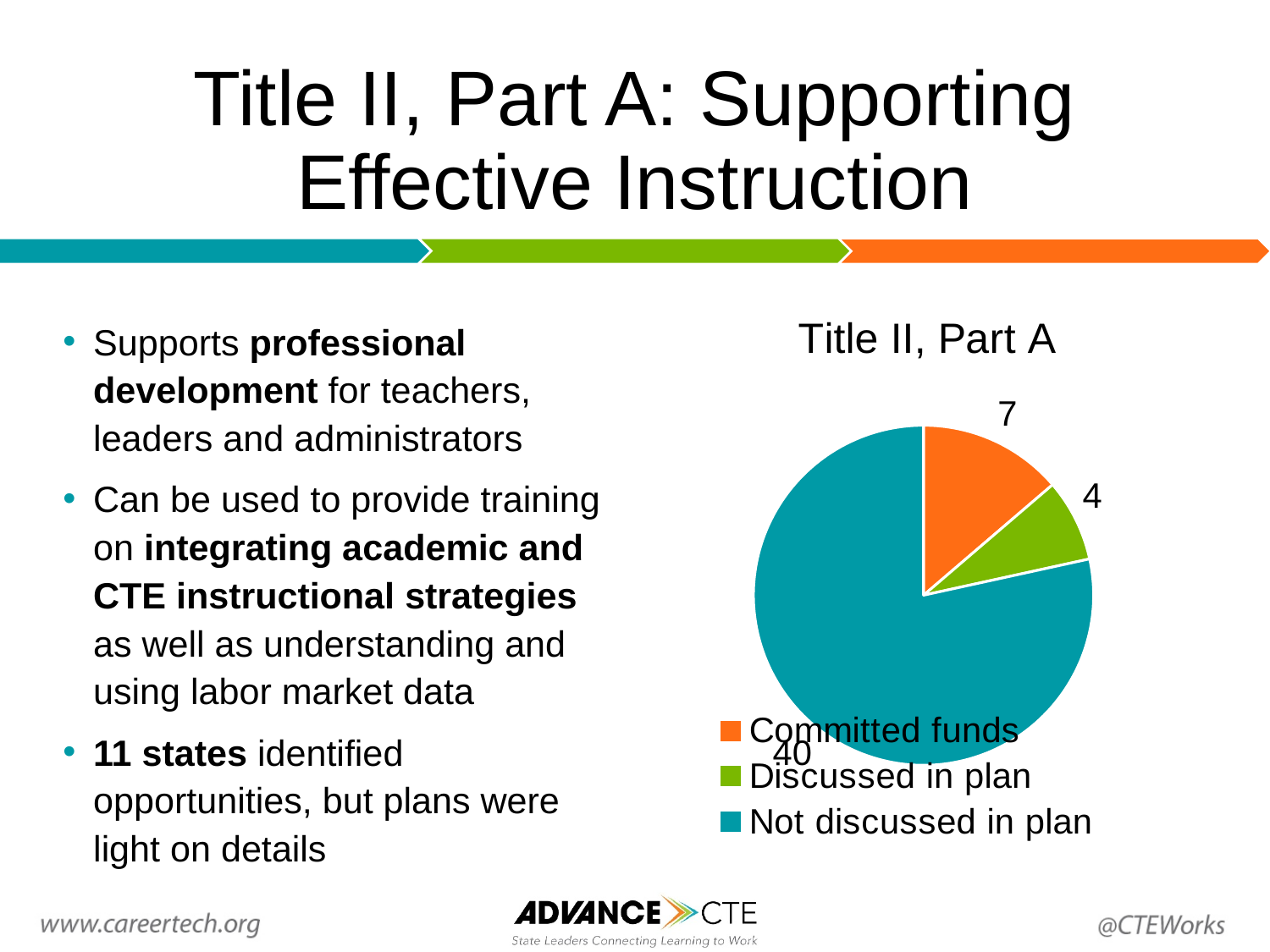

# Title II, Part A: Supporting Effective Instruction

### Chart: Title II, Part A

| Category | States |
|---|---|
| Committed funds | 7.0 |
| Discussed in plan | 4.0 |
| Not discussed in plan | 40.0 |
Supports professional development for teachers, leaders and administrators
Can be used to provide training on integrating academic and CTE instructional strategies as well as understanding and using labor market data
11 states identified opportunities, but plans were light on details